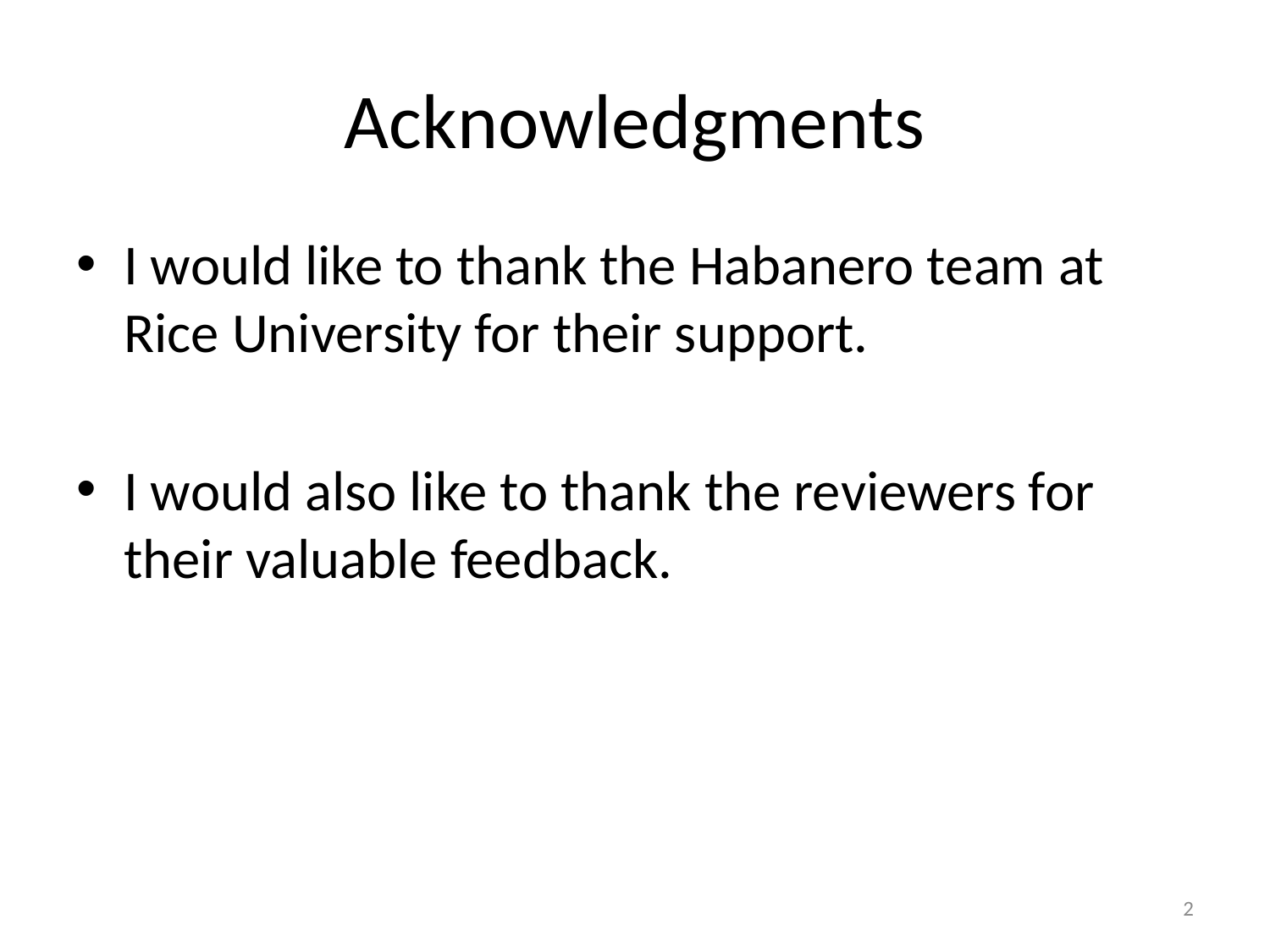

# Acknowledgments
I would like to thank the Habanero team at Rice University for their support.

I would also like to thank the reviewers for their valuable feedback.
2